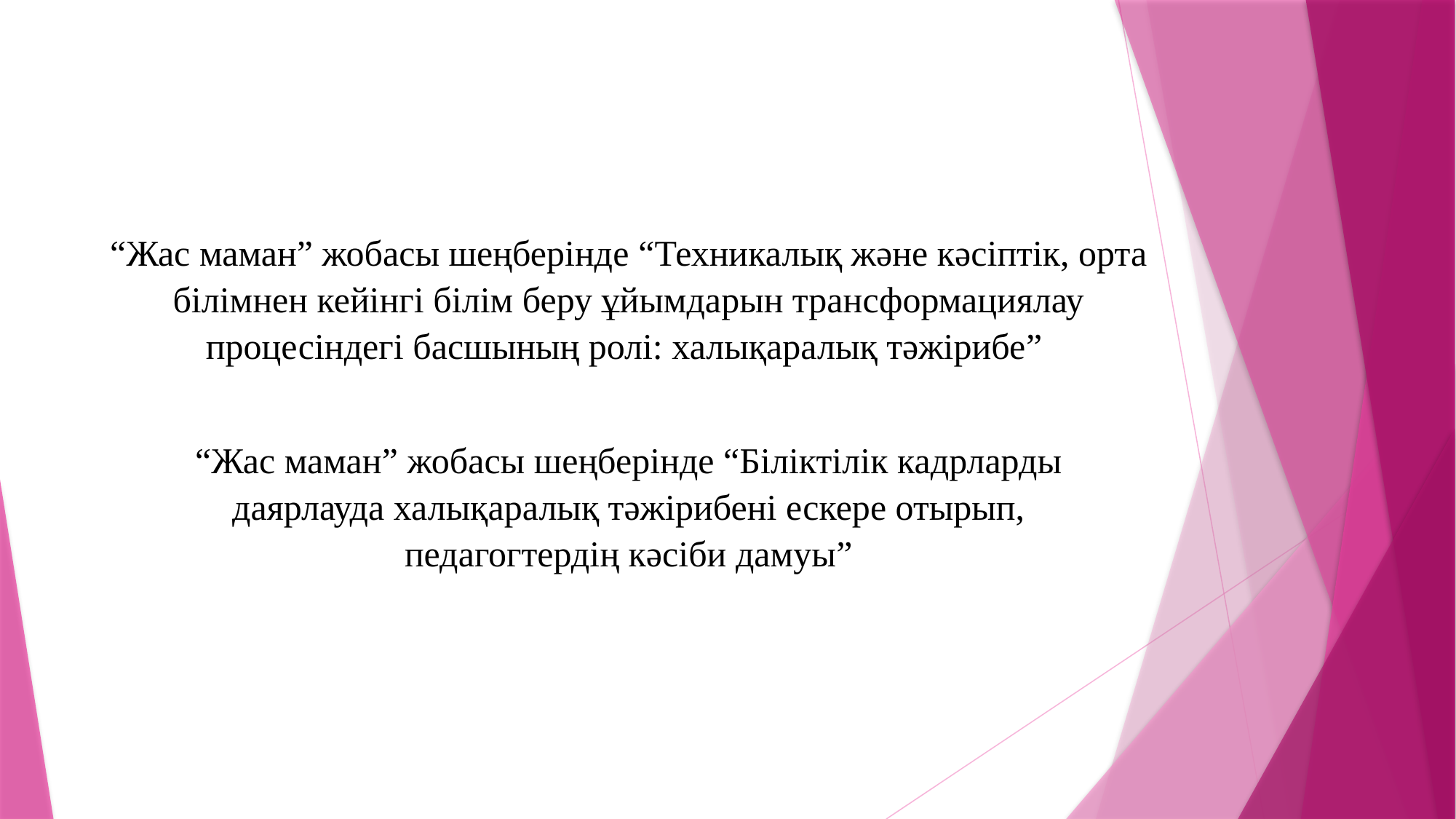

“Жас маман” жобасы шеңберінде “Техникалық және кәсіптік, орта білімнен кейінгі білім беру ұйымдарын трансформациялау процесіндегі басшының ролі: халықаралық тәжірибе”
“Жас маман” жобасы шеңберінде “Біліктілік кадрларды даярлауда халықаралық тәжірибені ескере отырып, педагогтердің кәсіби дамуы”